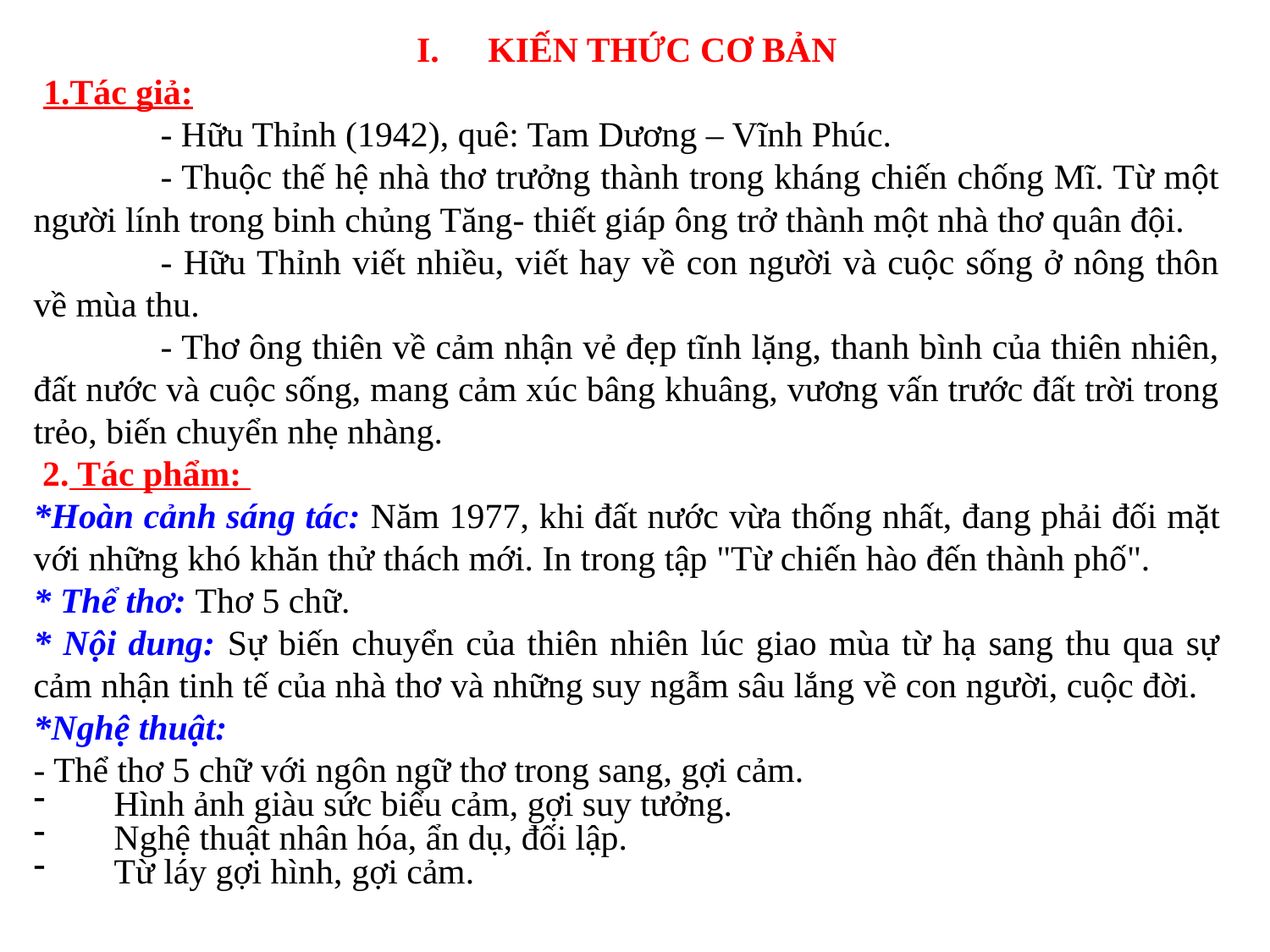

KIẾN THỨC CƠ BẢN
 1.Tác giả:
	- Hữu Thỉnh (1942), quê: Tam Dương – Vĩnh Phúc.
	- Thuộc thế hệ nhà thơ trưởng thành trong kháng chiến chống Mĩ. Từ một người lính trong binh chủng Tăng- thiết giáp ông trở thành một nhà thơ quân đội.
	- Hữu Thỉnh viết nhiều, viết hay về con người và cuộc sống ở nông thôn về mùa thu.
	- Thơ ông thiên về cảm nhận vẻ đẹp tĩnh lặng, thanh bình của thiên nhiên, đất nước và cuộc sống, mang cảm xúc bâng khuâng, vương vấn trước đất trời trong trẻo, biến chuyển nhẹ nhàng.
 2. Tác phẩm:
*Hoàn cảnh sáng tác: Năm 1977, khi đất nước vừa thống nhất, đang phải đối mặt với những khó khăn thử thách mới. In trong tập "Từ chiến hào đến thành phố".
* Thể thơ: Thơ 5 chữ.
* Nội dung: Sự biến chuyển của thiên nhiên lúc giao mùa từ hạ sang thu qua sự cảm nhận tinh tế của nhà thơ và những suy ngẫm sâu lắng về con người, cuộc đời.
*Nghệ thuật:
- Thể thơ 5 chữ với ngôn ngữ thơ trong sang, gợi cảm.
 Hình ảnh giàu sức biểu cảm, gợi suy tưởng.
 Nghệ thuật nhân hóa, ẩn dụ, đối lập.
 Từ láy gợi hình, gợi cảm.